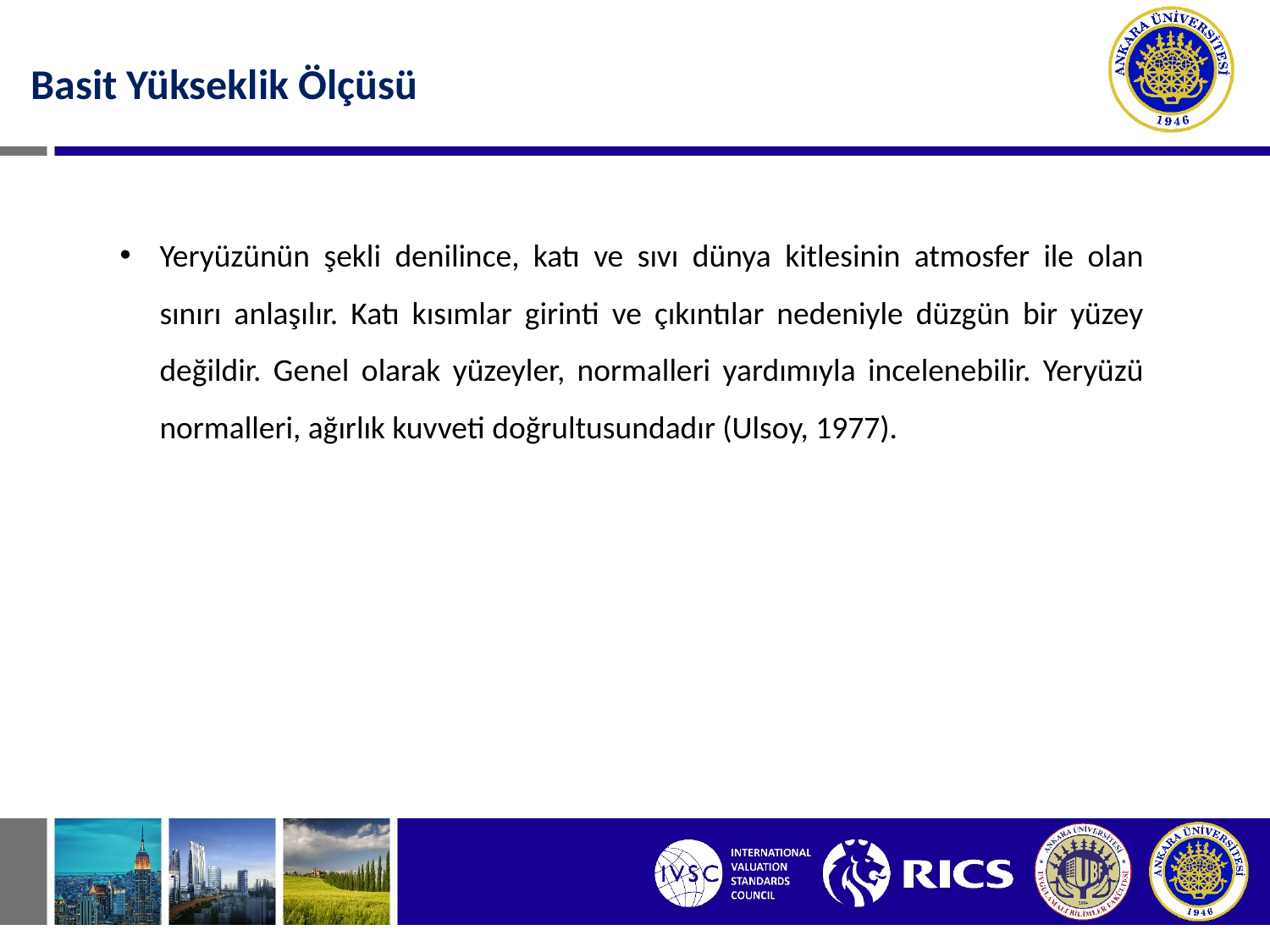

Basit Yükseklik Ölçüsü
Yeryüzünün şekli denilince, katı ve sıvı dünya kitlesinin atmosfer ile olan sınırı anlaşılır. Katı kısımlar girinti ve çıkıntılar nedeniyle düzgün bir yüzey değildir. Genel olarak yüzeyler, normalleri yardımıyla incelenebilir. Yeryüzü normalleri, ağırlık kuvveti doğrultusundadır (Ulsoy, 1977).